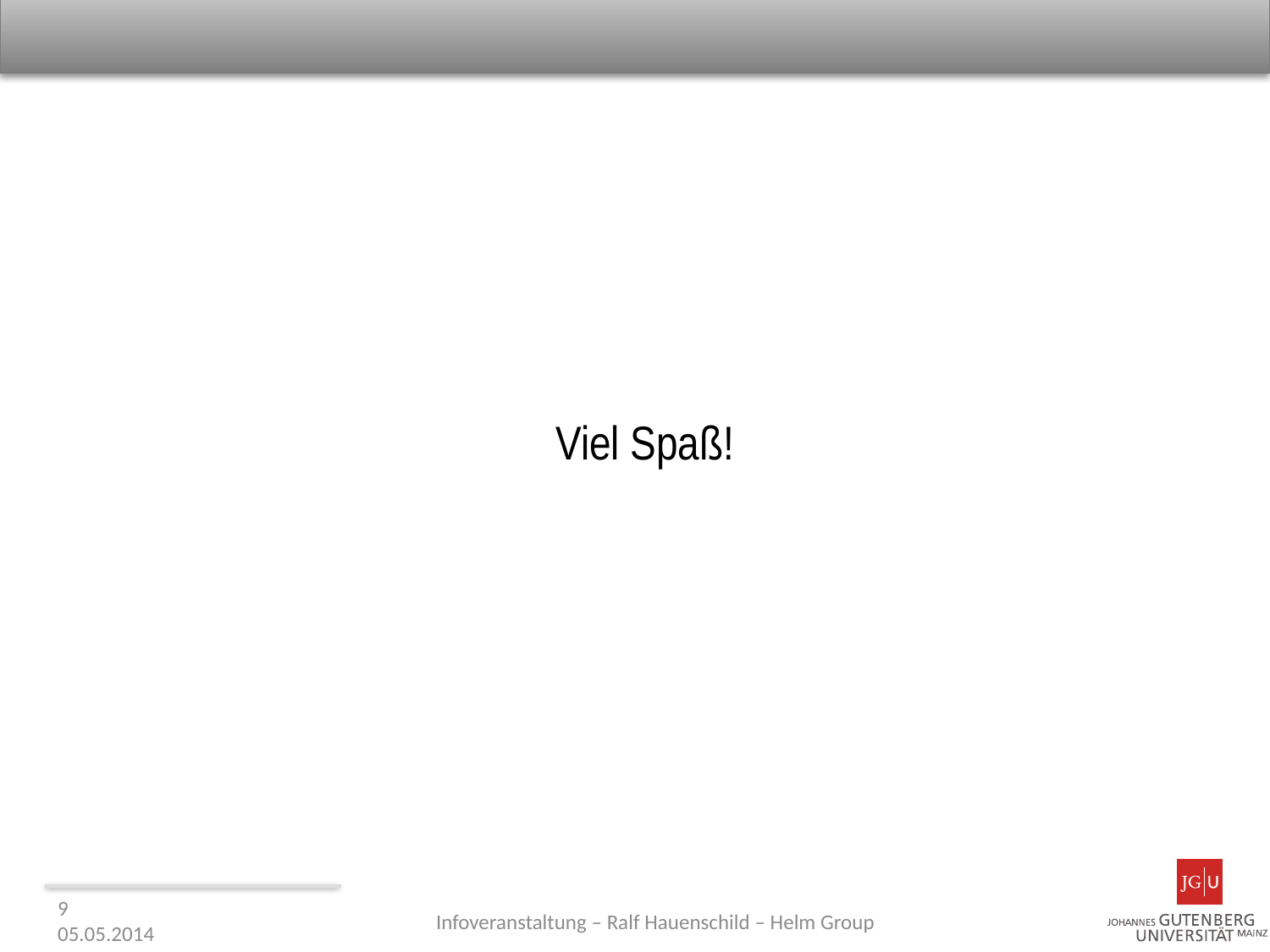

#
Viel Spaß!
9
05.05.2014
Infoveranstaltung – Ralf Hauenschild – Helm Group